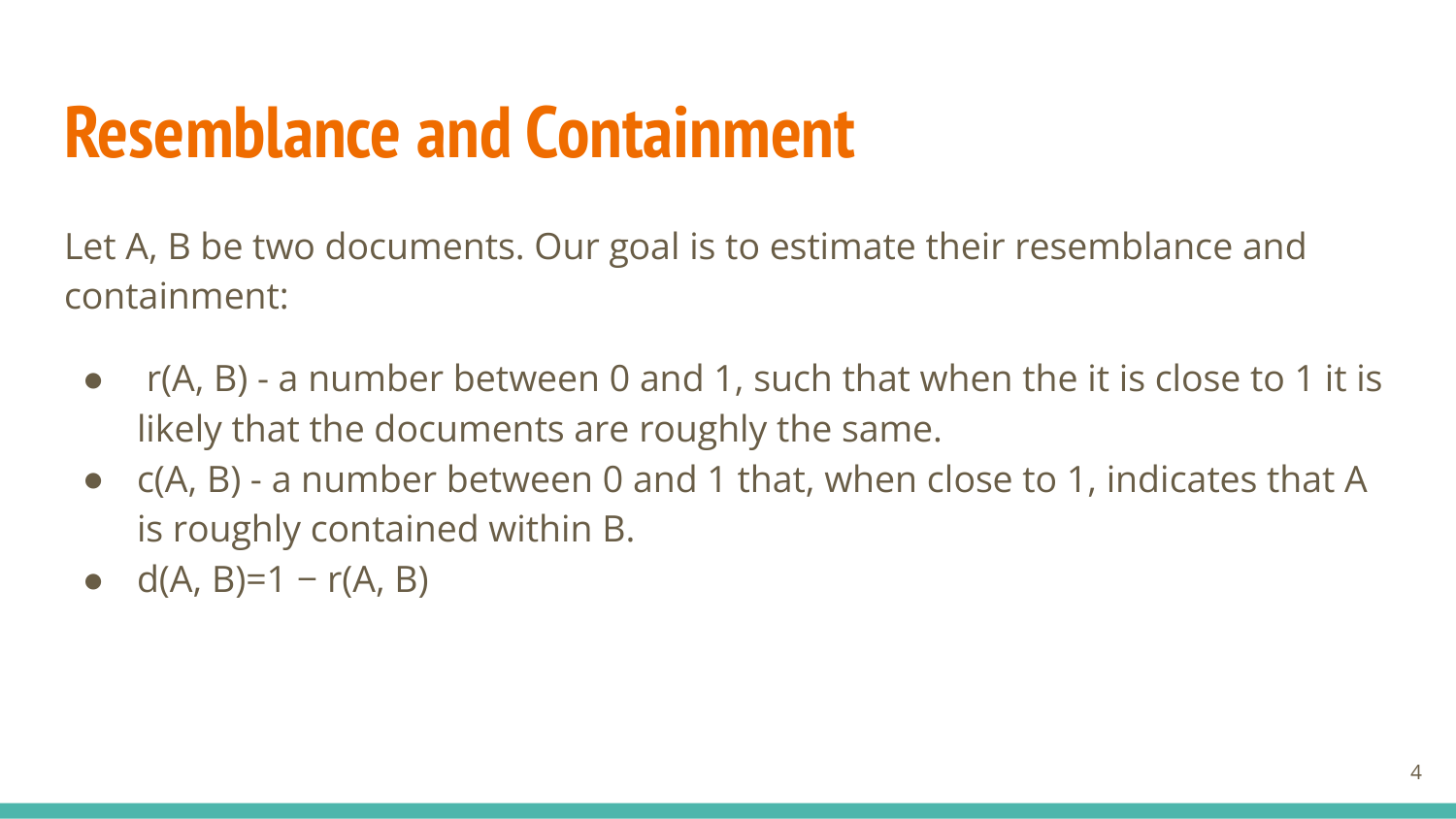

# Resemblance and Containment
Let A, B be two documents. Our goal is to estimate their resemblance and containment:
 r(A, B) - a number between 0 and 1, such that when the it is close to 1 it is likely that the documents are roughly the same.
c(A, B) - a number between 0 and 1 that, when close to 1, indicates that A is roughly contained within B.
d(A, B)=1 − r(A, B)
4